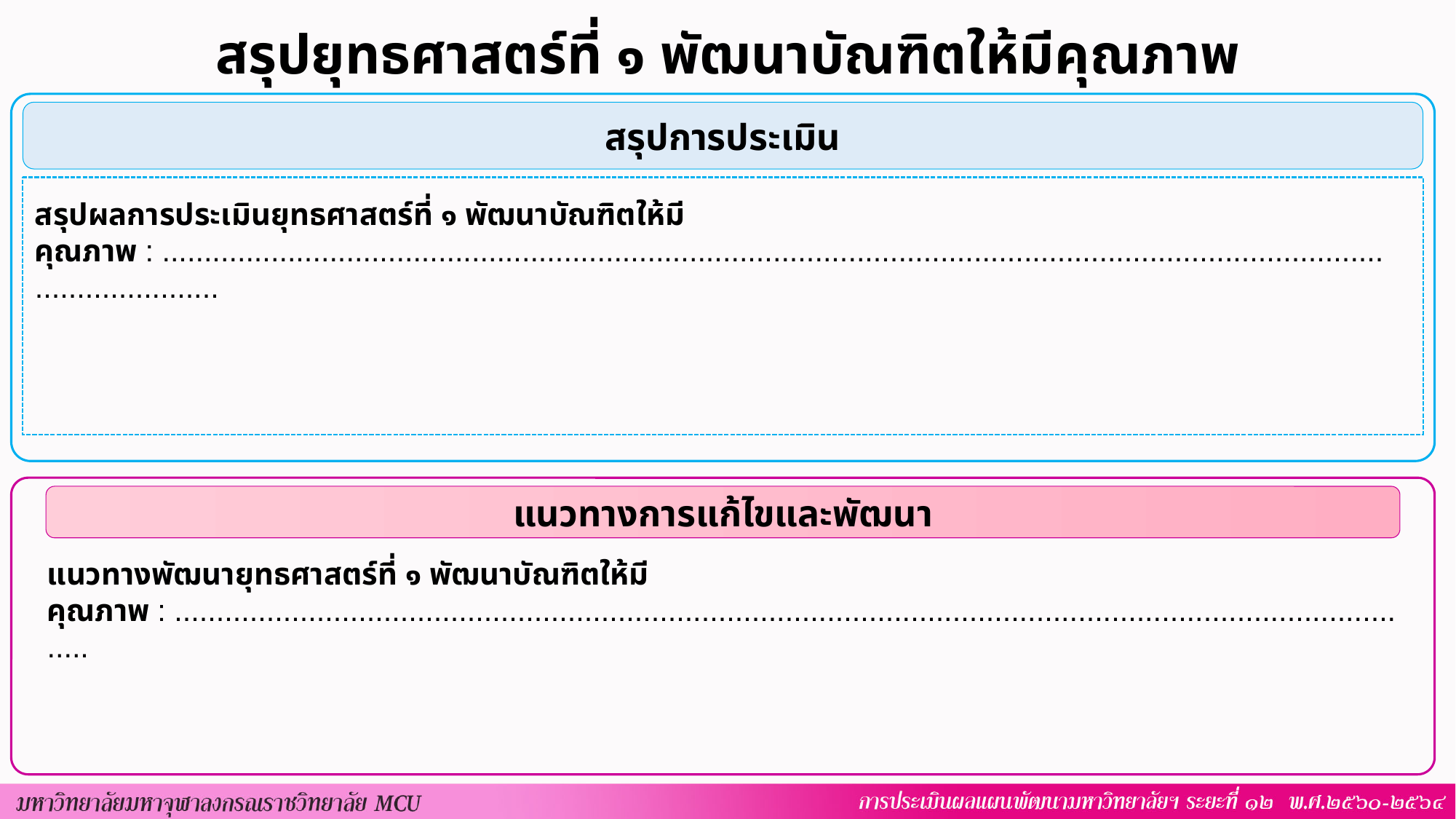

สรุปยุทธศาสตร์ที่ ๑ พัฒนาบัณฑิตให้มีคุณภาพ

สรุปการประเมิน

สรุปผลการประเมินยุทธศาสตร์ที่ ๑ พัฒนาบัณฑิตให้มีคุณภาพ : ........................................................................................................................................................................

แนวทางการแก้ไขและพัฒนา
แนวทางพัฒนายุทธศาสตร์ที่ ๑ พัฒนาบัณฑิตให้มีคุณภาพ : .......................................................................................................................................................